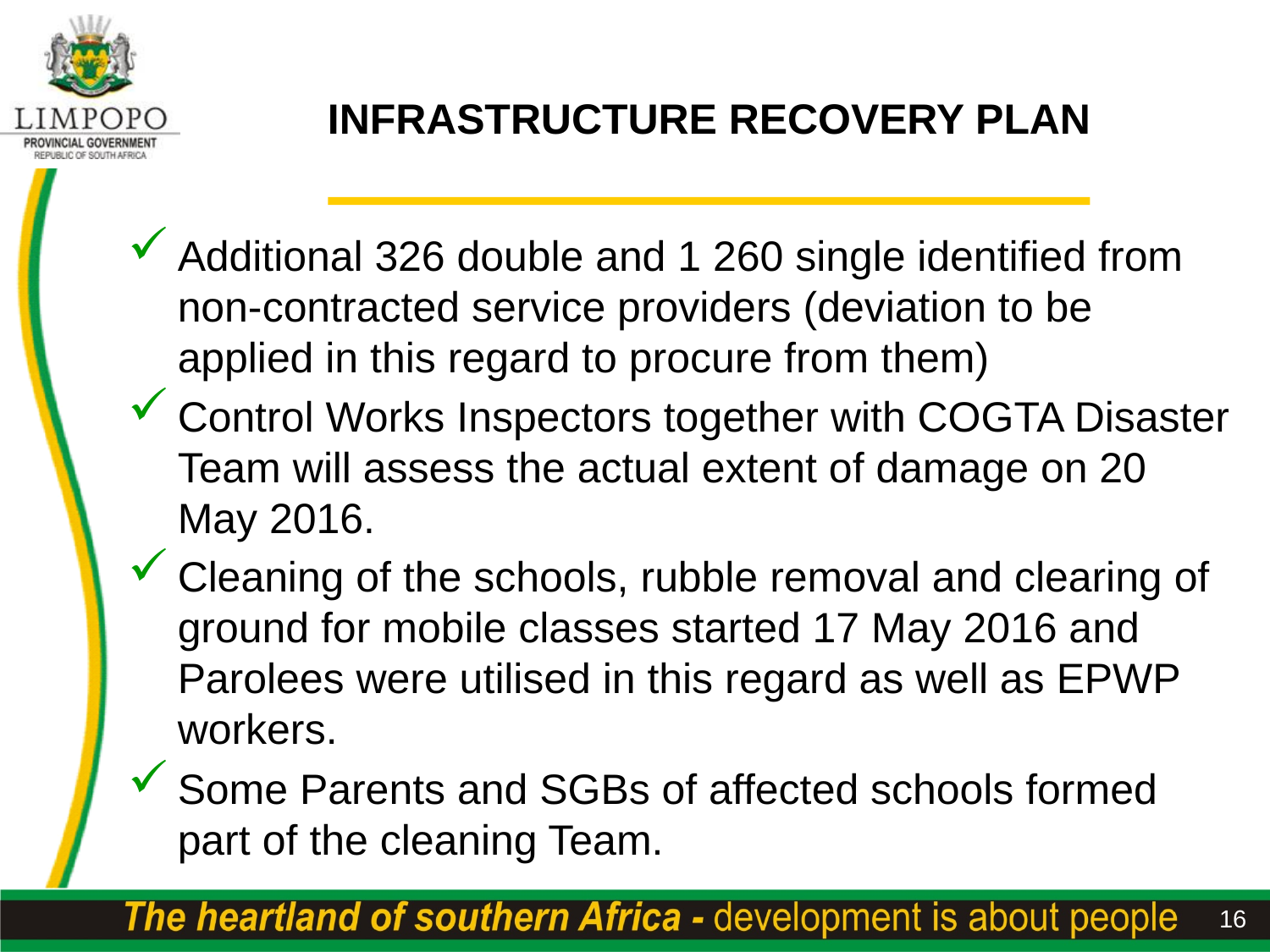

# INFRASTRUCTURE RECOVERY PLAN
Additional 326 double and 1 260 single identified from non-contracted service providers (deviation to be applied in this regard to procure from them)
Control Works Inspectors together with COGTA Disaster Team will assess the actual extent of damage on 20 May 2016.
Cleaning of the schools, rubble removal and clearing of ground for mobile classes started 17 May 2016 and Parolees were utilised in this regard as well as EPWP workers.
Some Parents and SGBs of affected schools formed part of the cleaning Team.
16